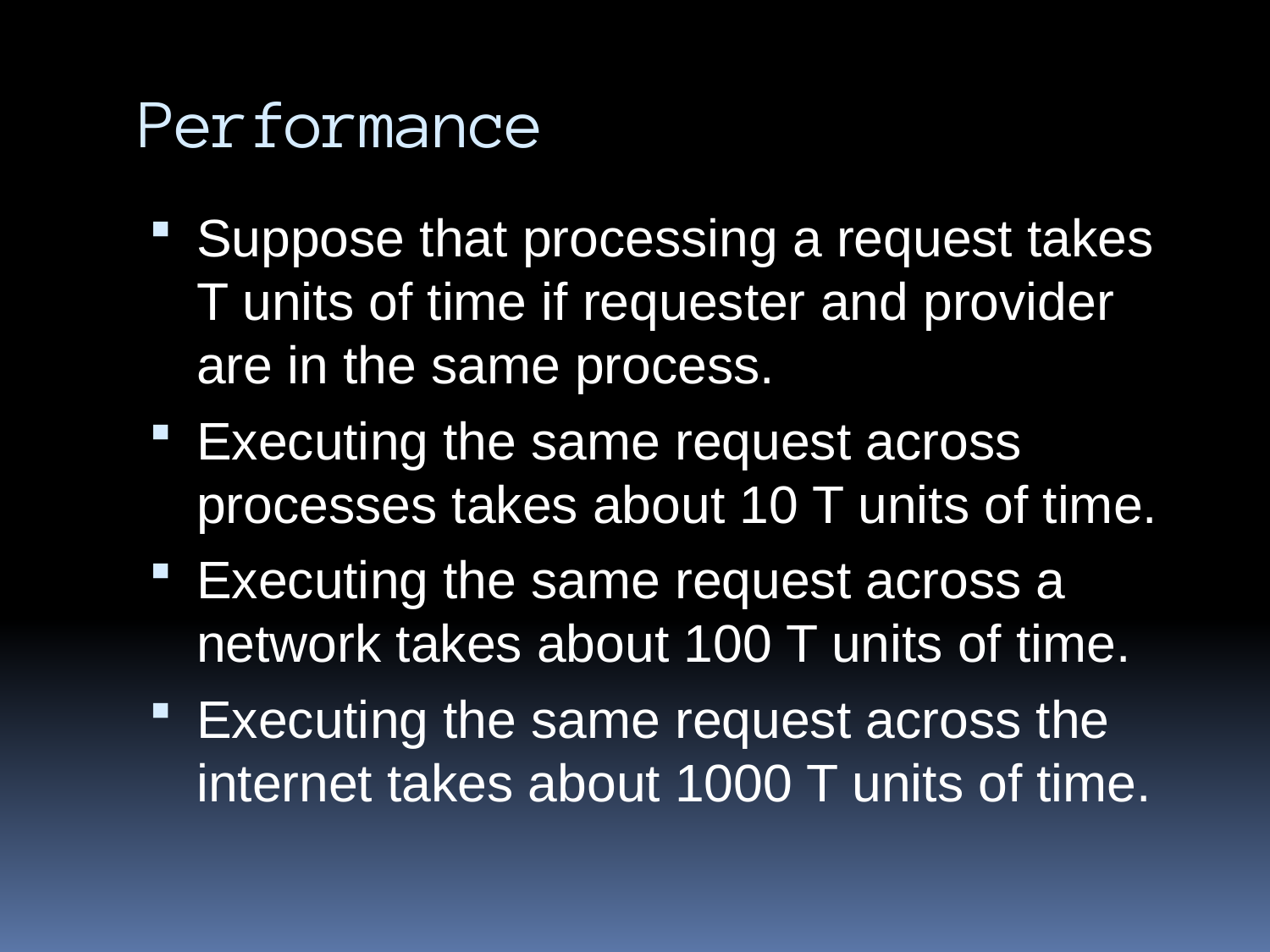

# Performance
Suppose that processing a request takes T units of time if requester and provider are in the same process.
Executing the same request across processes takes about 10 T units of time.
Executing the same request across a network takes about 100 T units of time.
Executing the same request across the internet takes about 1000 T units of time.
Communication-Driven Program Structure
38